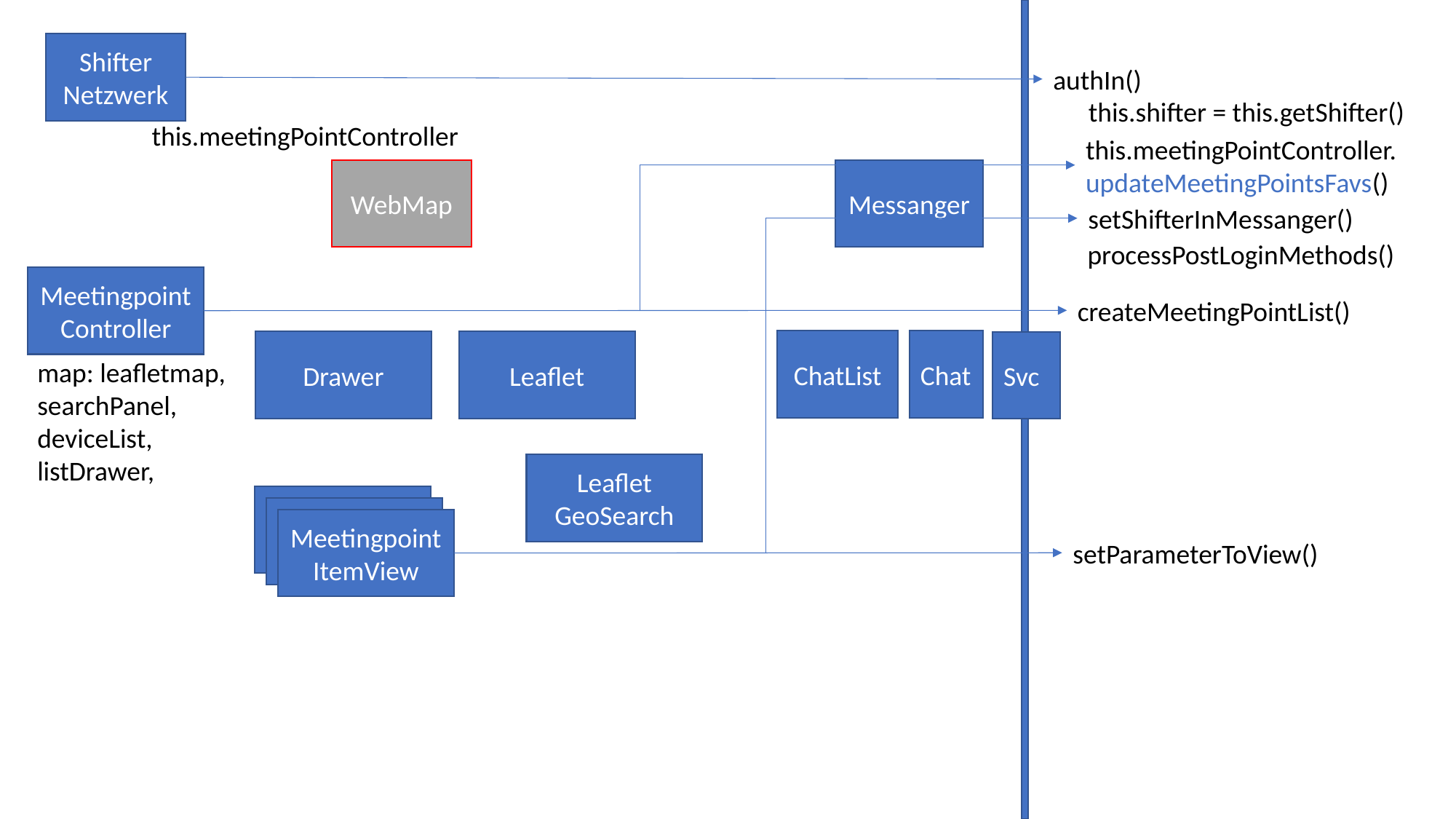

Shifter
Netzwerk
authIn()
this.shifter = this.getShifter()
this.meetingPointController
this.meetingPointController.
updateMeetingPointsFavs()
WebMap
Messanger
setShifterInMessanger()
processPostLoginMethods()
MeetingpointController
createMeetingPointList()
ChatList
Chat
Drawer
Leaflet
Svc
map: leafletmap,
searchPanel,
deviceList,
listDrawer,
Leaflet
GeoSearch
MeetingpointItemView
MeetingpointItemView
MeetingpointItemView
setParameterToView()